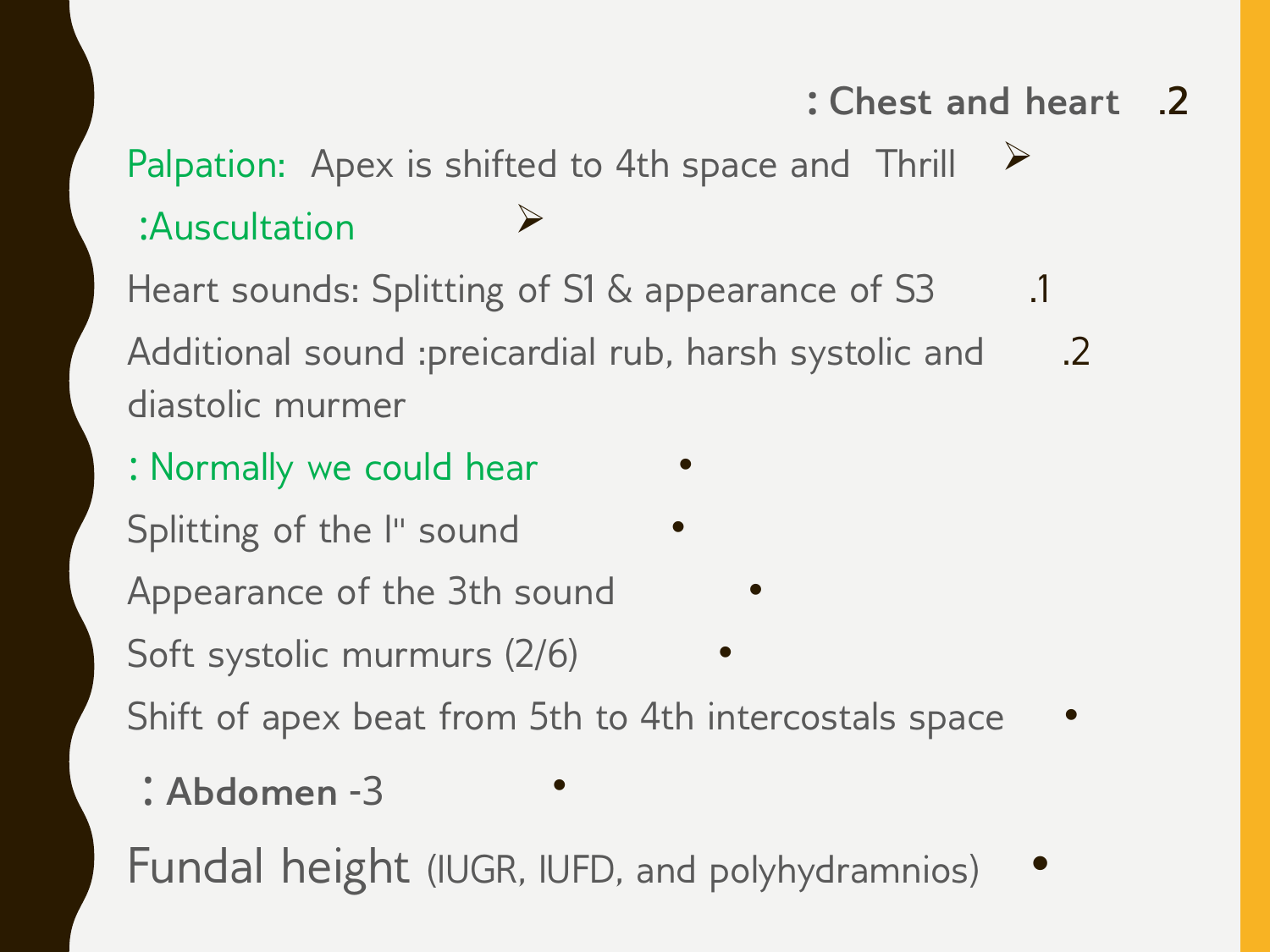

Chest and heart :
Palpation:  Apex is shifted to 4th space and  Thrill
Auscultation:
Heart sounds: Splitting of S1 & appearance of S3
Additional sound :preicardial rub, harsh systolic and diastolic murmer
Normally we could hear :
 Splitting of the l" sound
 Appearance of the 3th sound
 Soft systolic murmurs (2/6)
 Shift of apex beat from 5th to 4th intercostals space
3- Abdomen :
Fundal height (IUGR, IUFD, and polyhydramnios)